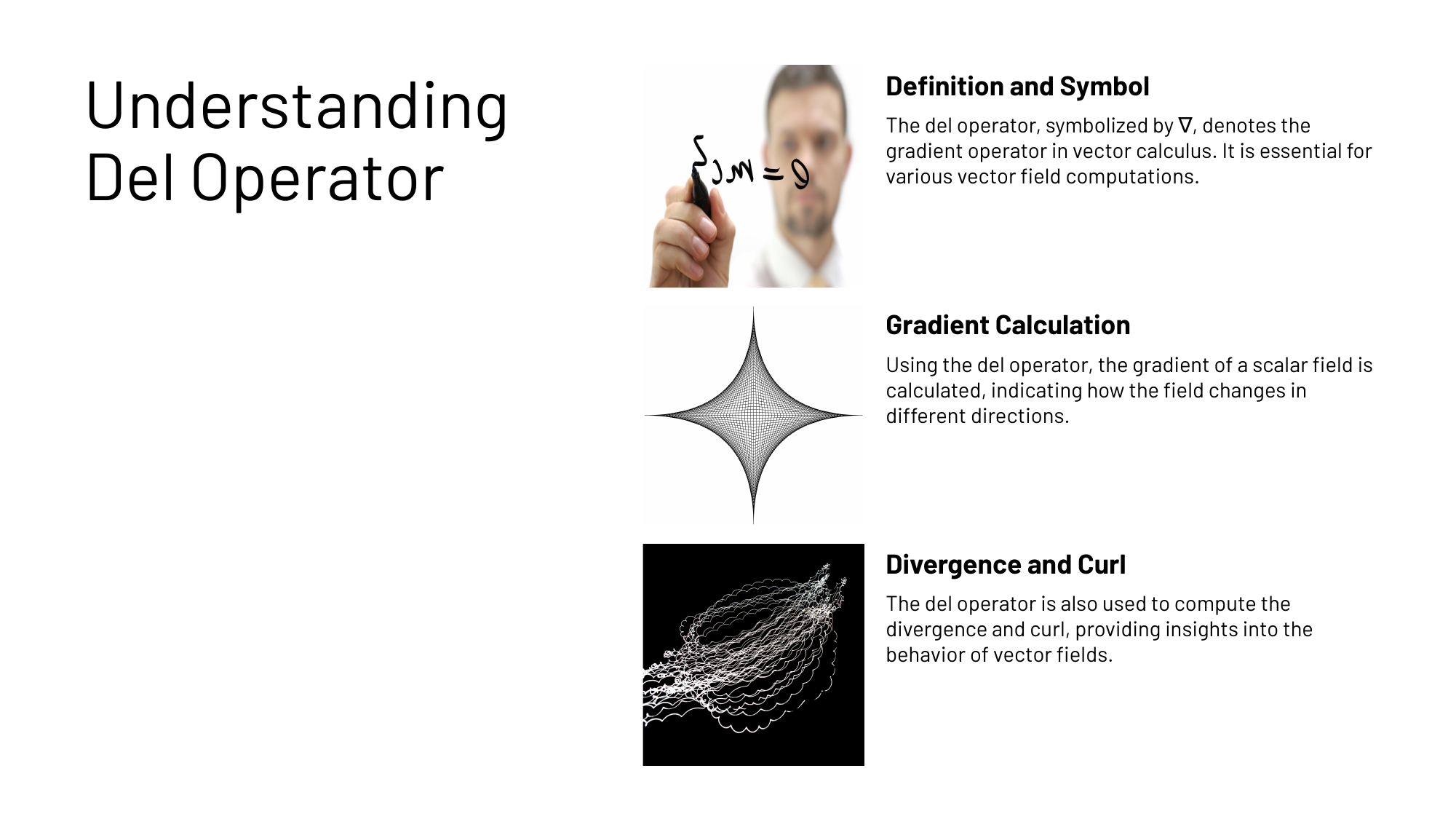

# Understanding Del Operator
Definition and Symbol
The del operator, symbolized by ∇, denotes the gradient operator in vector calculus. It is essential for various vector field computations.
Gradient Calculation
Using the del operator, the gradient of a scalar field is calculated, indicating how the field changes in different directions.
Divergence and Curl
The del operator is also used to compute the divergence and curl, providing insights into the behavior of vector fields.